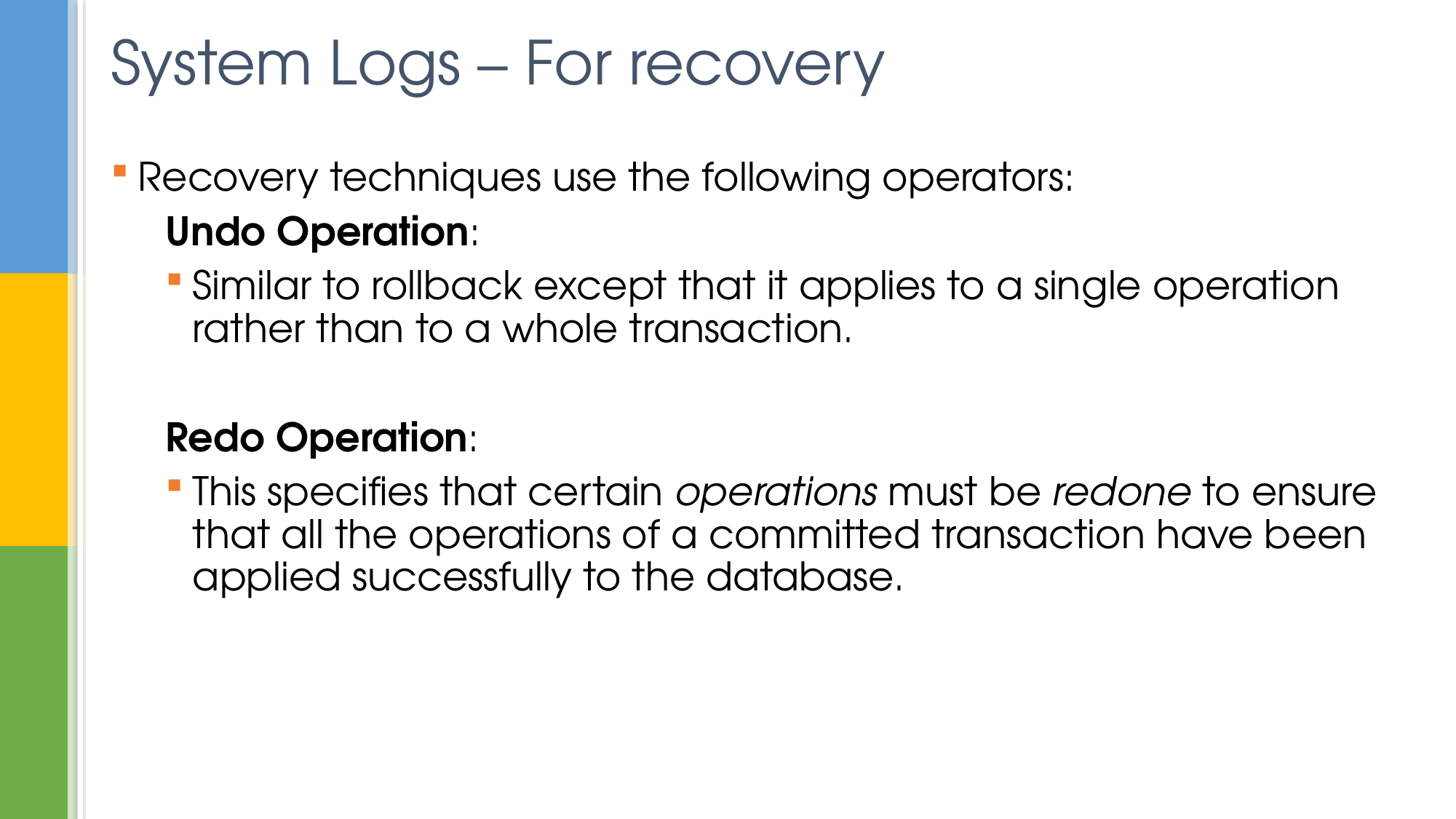

# System Logs – For recovery
Recovery techniques use the following operators:
Undo Operation:
Similar to rollback except that it applies to a single operation rather than to a whole transaction.

Redo Operation:
This specifies that certain operations must be redone to ensure that all the operations of a committed transaction have been applied successfully to the database.